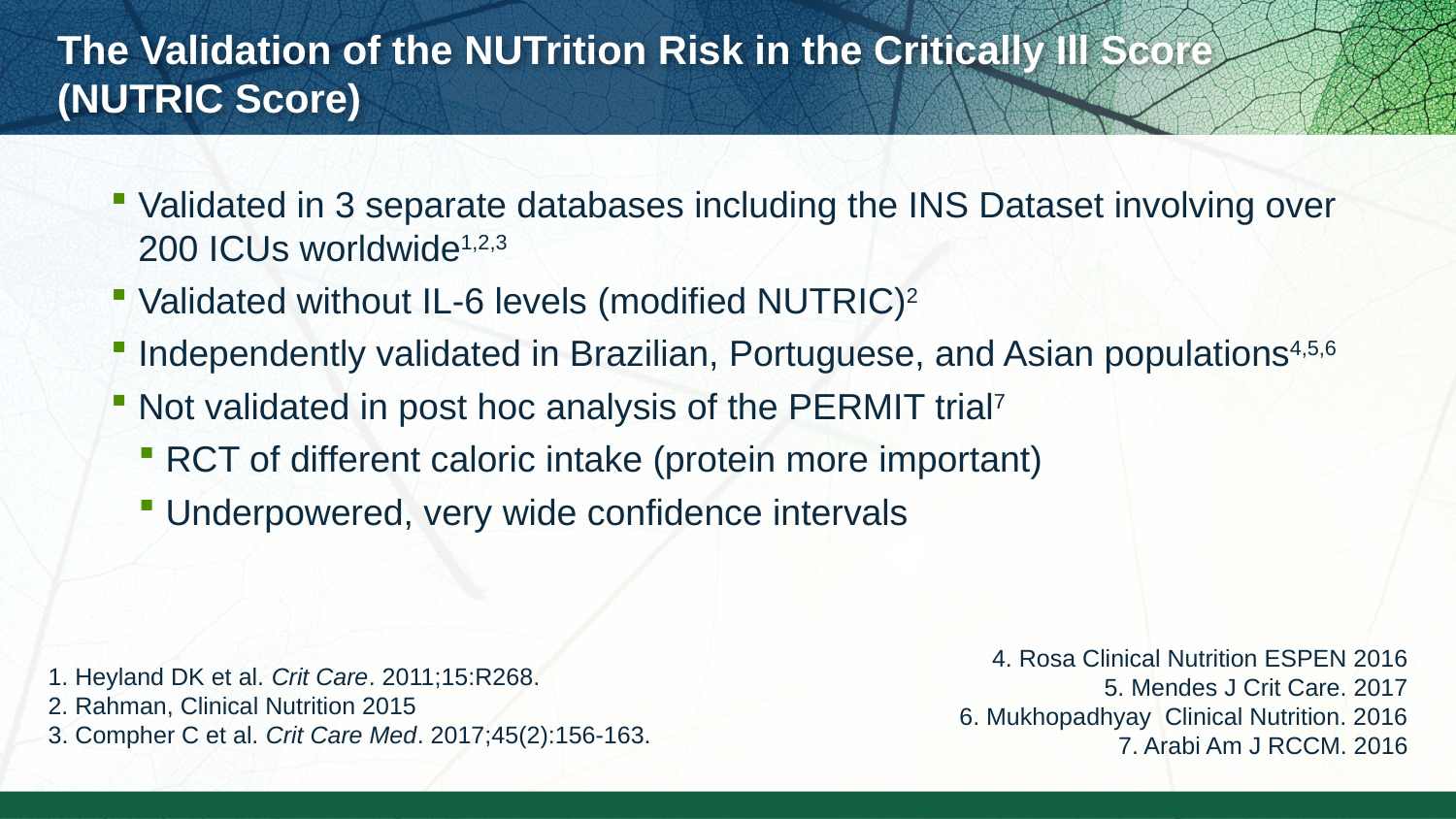

# The Validation of the NUTrition Risk in the Critically Ill Score (NUTRIC Score)
Validated in 3 separate databases including the INS Dataset involving over 200 ICUs worldwide1,2,3
Validated without IL-6 levels (modified NUTRIC)2
Independently validated in Brazilian, Portuguese, and Asian populations4,5,6
Not validated in post hoc analysis of the PERMIT trial7
RCT of different caloric intake (protein more important)
Underpowered, very wide confidence intervals
4. Rosa Clinical Nutrition ESPEN 2016
5. Mendes J Crit Care. 2017
6. Mukhopadhyay  Clinical Nutrition. 2016
7. Arabi Am J RCCM. 2016
 Heyland DK et al. Crit Care. 2011;15:R268.
 Rahman, Clinical Nutrition 2015
3. Compher C et al. Crit Care Med. 2017;45(2):156-163.